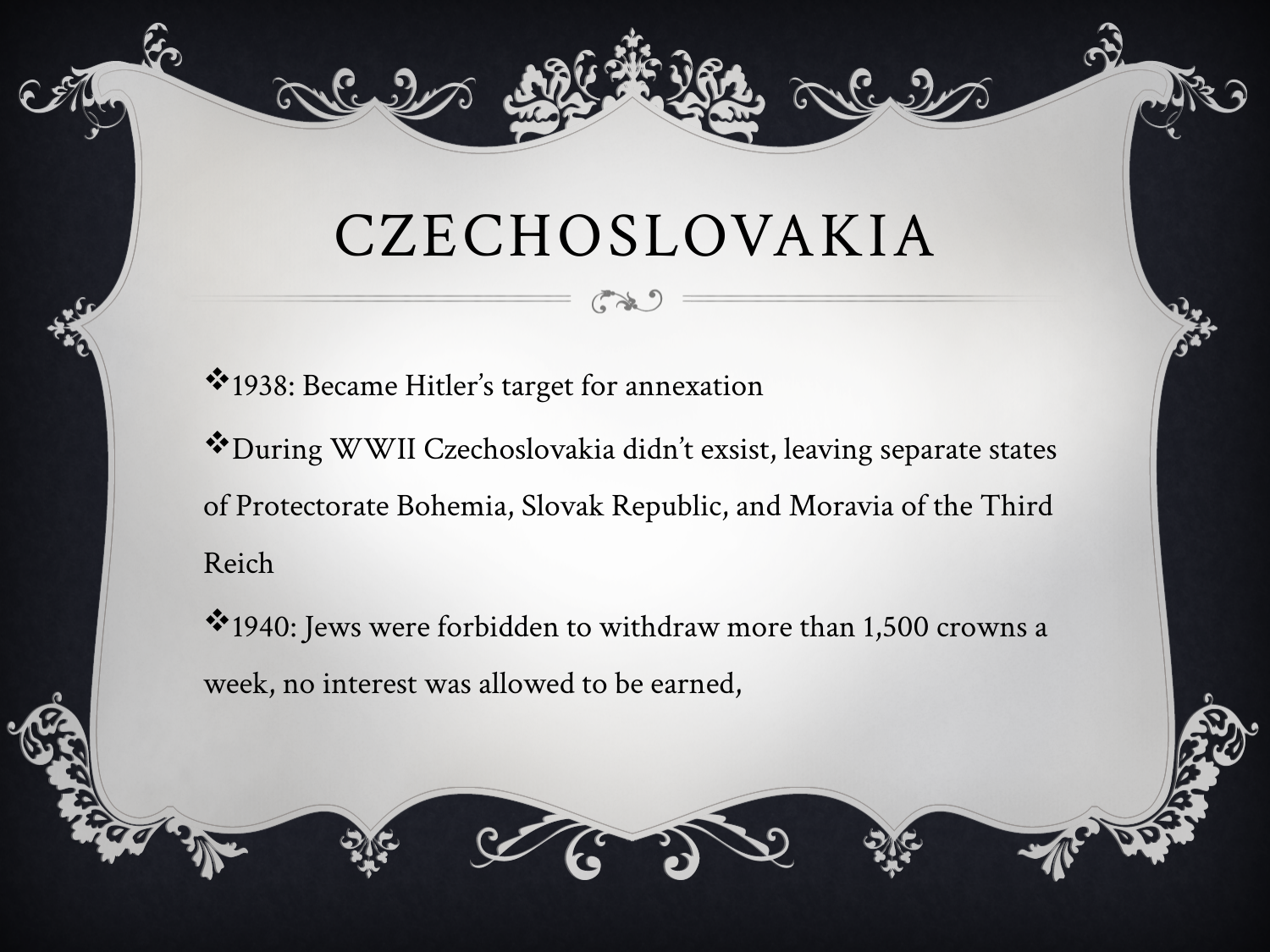

# Czechoslovakia
1938: Became Hitler’s target for annexation
During WWII Czechoslovakia didn’t exsist, leaving separate states of Protectorate Bohemia, Slovak Republic, and Moravia of the Third Reich
1940: Jews were forbidden to withdraw more than 1,500 crowns a week, no interest was allowed to be earned,